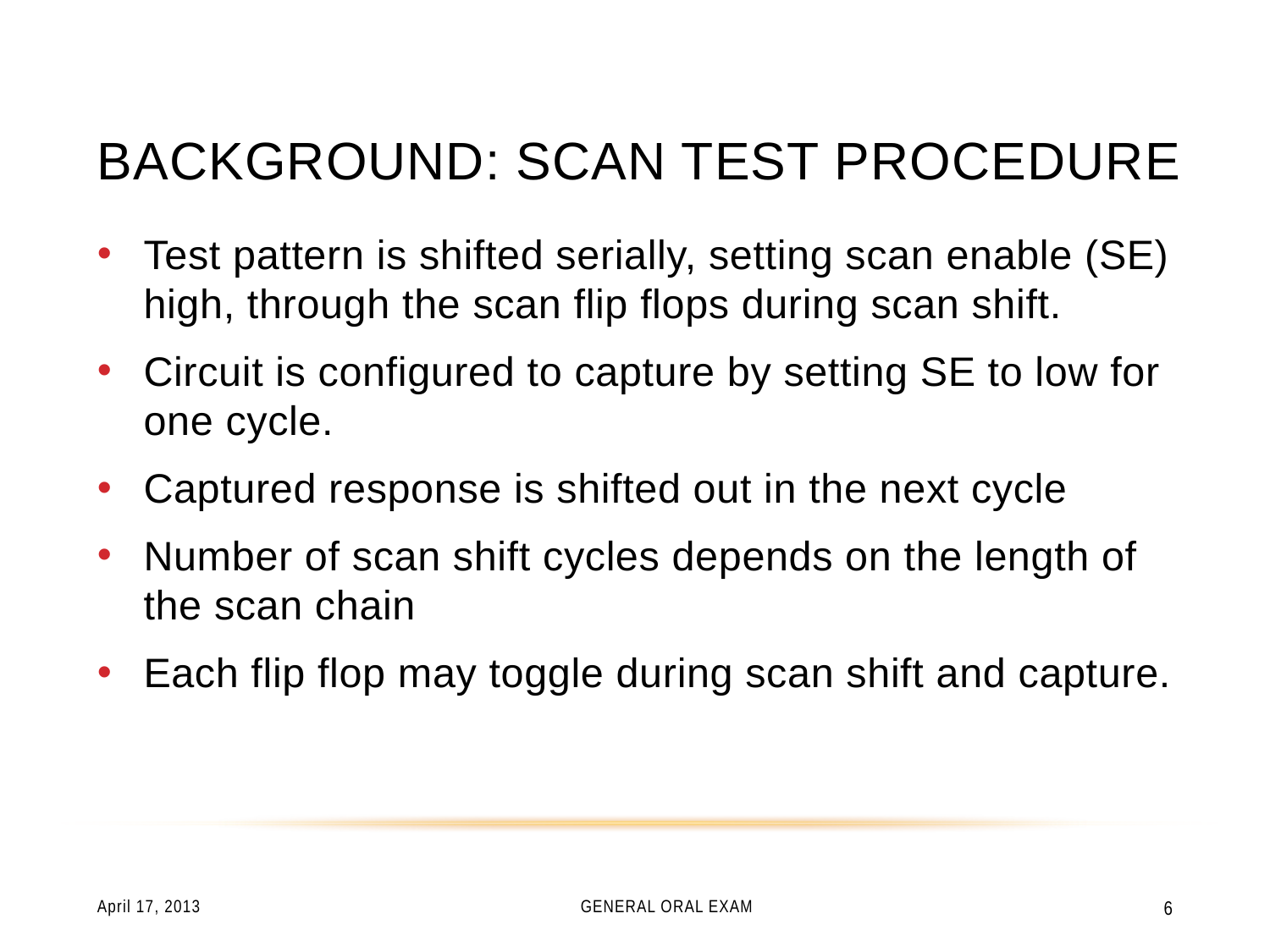

# Background: Scan test procedure
Test pattern is shifted serially, setting scan enable (SE) high, through the scan flip flops during scan shift.
Circuit is configured to capture by setting SE to low for one cycle.
Captured response is shifted out in the next cycle
Number of scan shift cycles depends on the length of the scan chain
Each flip flop may toggle during scan shift and capture.
April 17, 2013
General Oral Exam
6